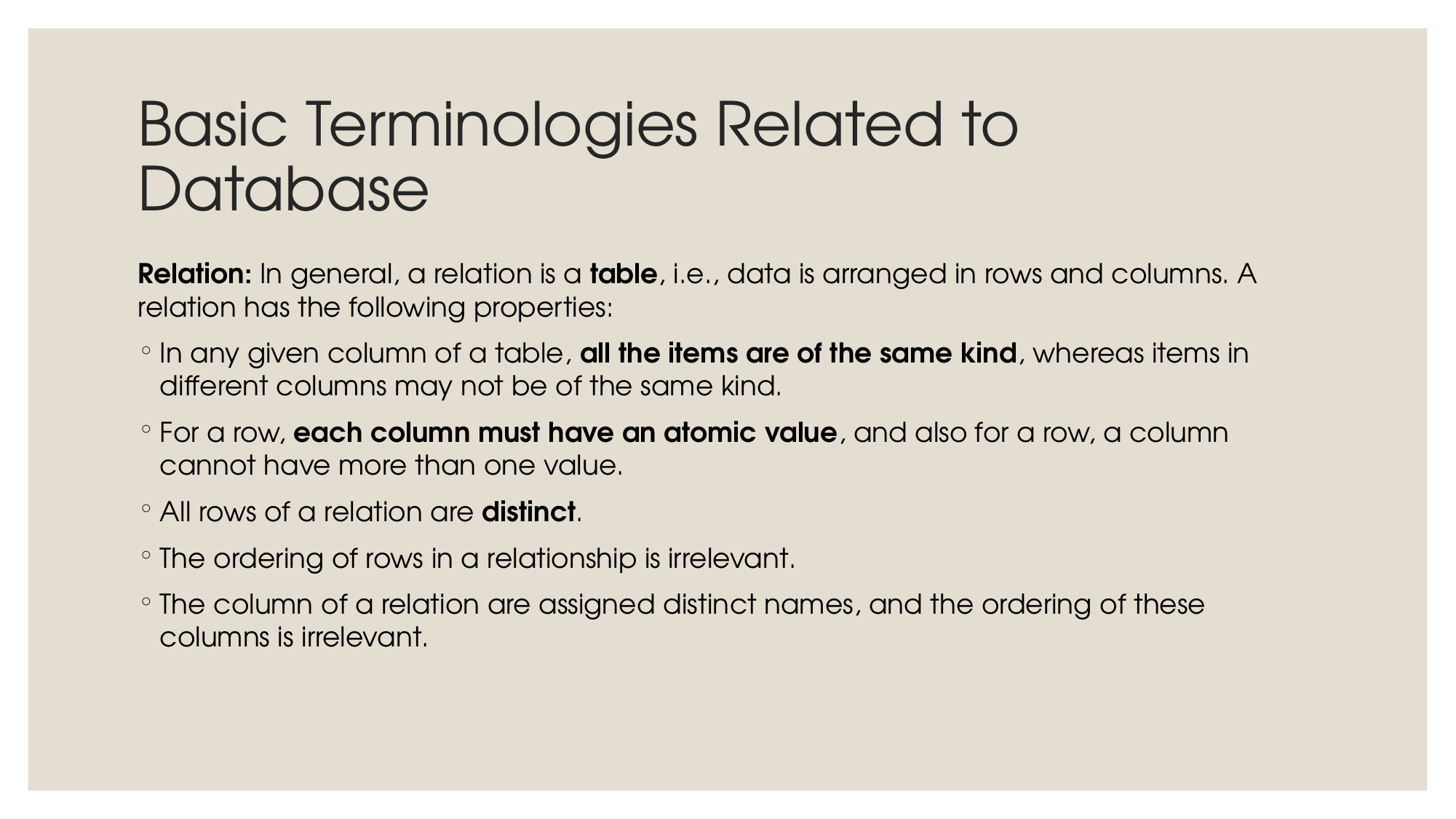

# Basic Terminologies Related to Database
Relation: In general, a relation is a table, i.e., data is arranged in rows and columns. A relation has the following properties:
In any given column of a table, all the items are of the same kind, whereas items in different columns may not be of the same kind.
For a row, each column must have an atomic value, and also for a row, a column cannot have more than one value.
All rows of a relation are distinct.
The ordering of rows in a relationship is irrelevant.
The column of a relation are assigned distinct names, and the ordering of these columns is irrelevant.